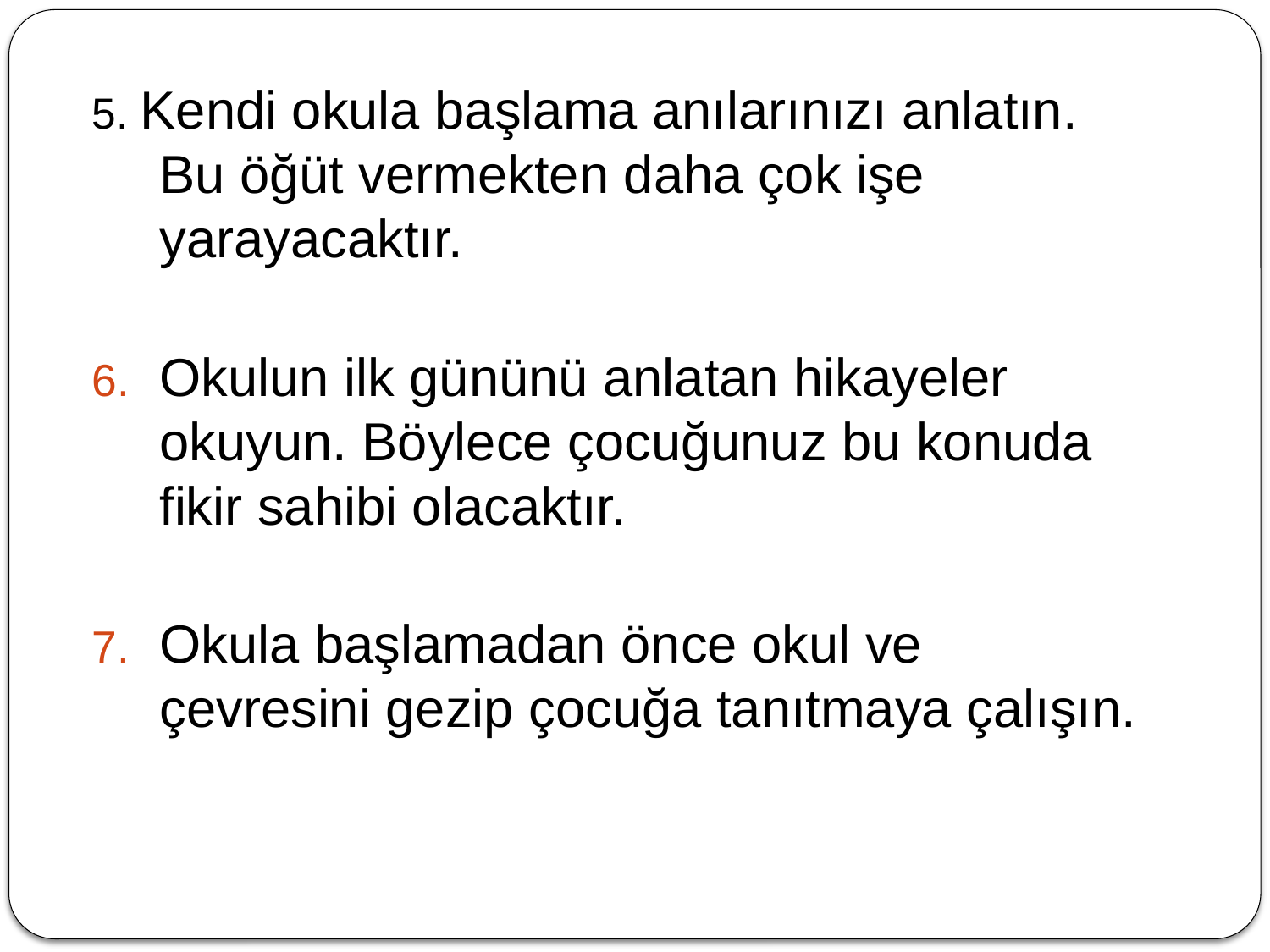

5. Kendi okula başlama anılarınızı anlatın. Bu öğüt vermekten daha çok işe yarayacaktır.
Okulun ilk gününü anlatan hikayeler okuyun. Böylece çocuğunuz bu konuda fikir sahibi olacaktır.
Okula başlamadan önce okul ve çevresini gezip çocuğa tanıtmaya çalışın.